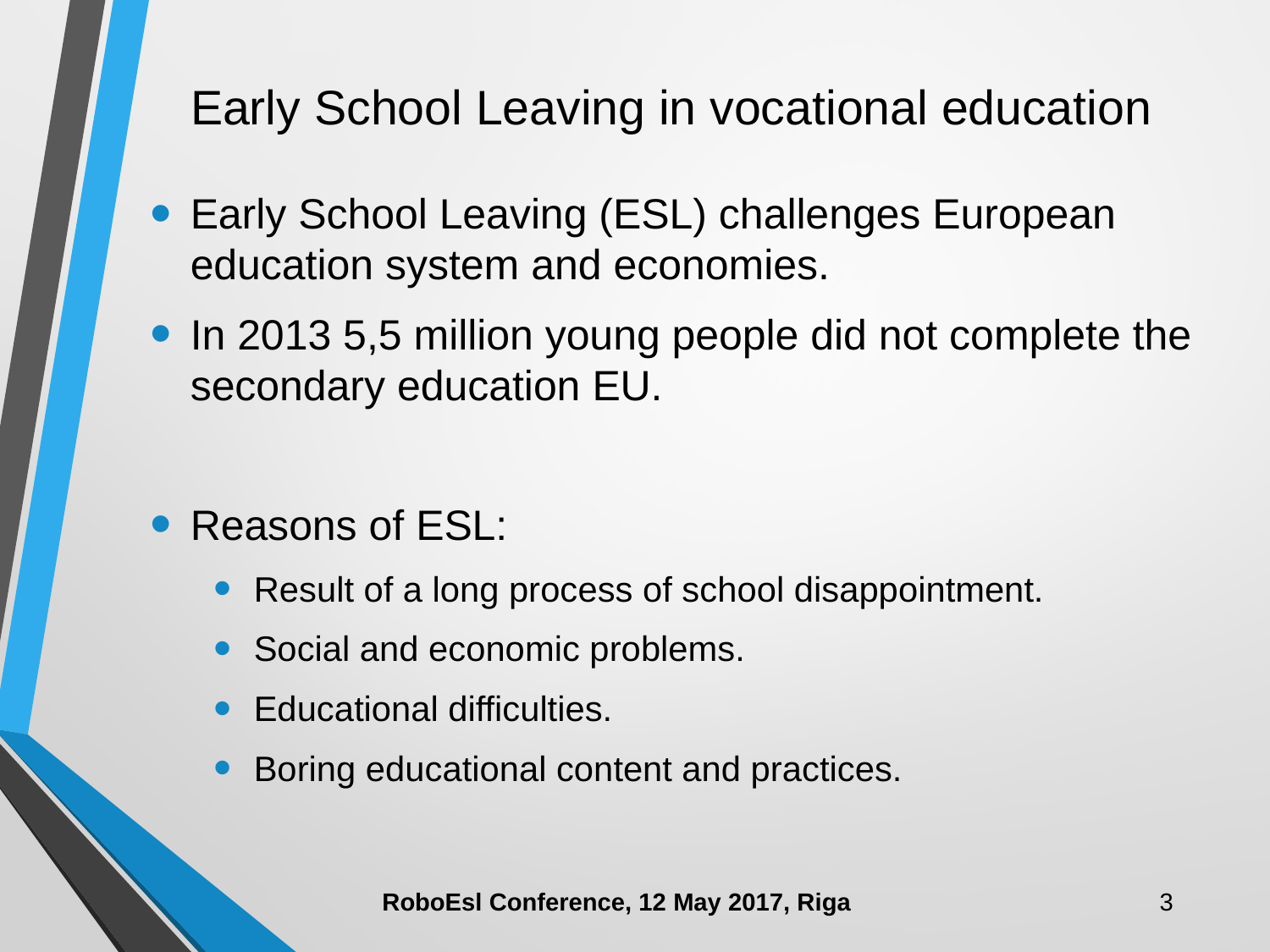

# Early School Leaving in vocational education
Early School Leaving (ESL) challenges European education system and economies.
In 2013 5,5 million young people did not complete the secondary education EU.

Reasons of ESL:
Result of a long process of school disappointment.
Social and economic problems.
Educational difficulties.
Boring educational content and practices.
RoboEsl Conference, 12 May 2017, Riga
3